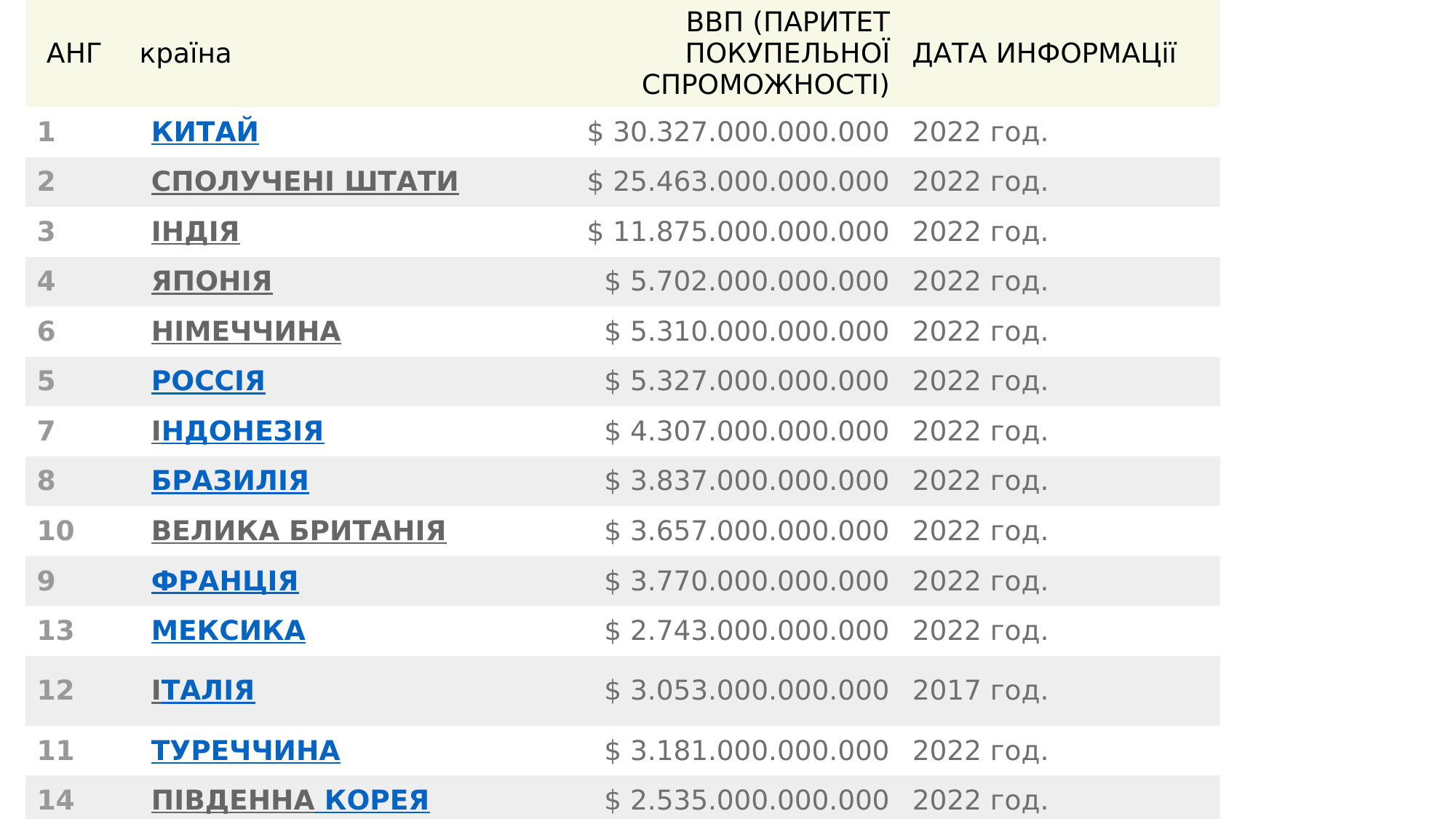

#
| АНГ | країна | ВВП (ПАРИТЕТ ПОКУПЕЛЬНОЇ СПРОМОЖНОСТІ) | ДАТА ИНФОРМАЦії |
| --- | --- | --- | --- |
| 1 | КИТАЙ | $ 30.327.000.000.000 | 2022 год. |
| 2 | СПОЛУЧЕНІ ШТАТИ | $ 25.463.000.000.000 | 2022 год. |
| 3 | ІНДІЯ | $ 11.875.000.000.000 | 2022 год. |
| 4 | Японія | $ 5.702.000.000.000 | 2022 год. |
| 6 | німеччина | $ 5.310.000.000.000 | 2022 год. |
| 5 | РОССіЯ | $ 5.327.000.000.000 | 2022 год. |
| 7 | іНДОНЕЗіЯ | $ 4.307.000.000.000 | 2022 год. |
| 8 | БРАЗИЛіЯ | $ 3.837.000.000.000 | 2022 год. |
| 10 | велика британія | $ 3.657.000.000.000 | 2022 год. |
| 9 | ФРАНЦіЯ | $ 3.770.000.000.000 | 2022 год. |
| 13 | МЕКСИКА | $ 2.743.000.000.000 | 2022 год. |
| 12 | іТАЛіЯ | $ 3.053.000.000.000 | 2017 год. |
| 11 | ТУРеччина | $ 3.181.000.000.000 | 2022 год. |
| 14 | Південна КОРЕЯ | $ 2.535.000.000.000 | 2022 год. |
| 15 | ИСПАНИЯ | $ 1.778.000.000.000 | 2017 год. |
| 16 | САУДОВСКАЯ АРАВИЯ | $ 1.775.000.000.000 | 2017 год. |
| 17 | КАНАДА | $ 1.774.000.000.000 | 2017 год. |
| 18 | ИРАН | $ 1.640.000.000.000 | 2017 год. |
| 19 | АВСТРАЛИЯ | $ 1.248.000.000.000 | 2017 год. |
| 20 | ТАИЛАНД | $ 1.236.000.000.000 | 2017 год |